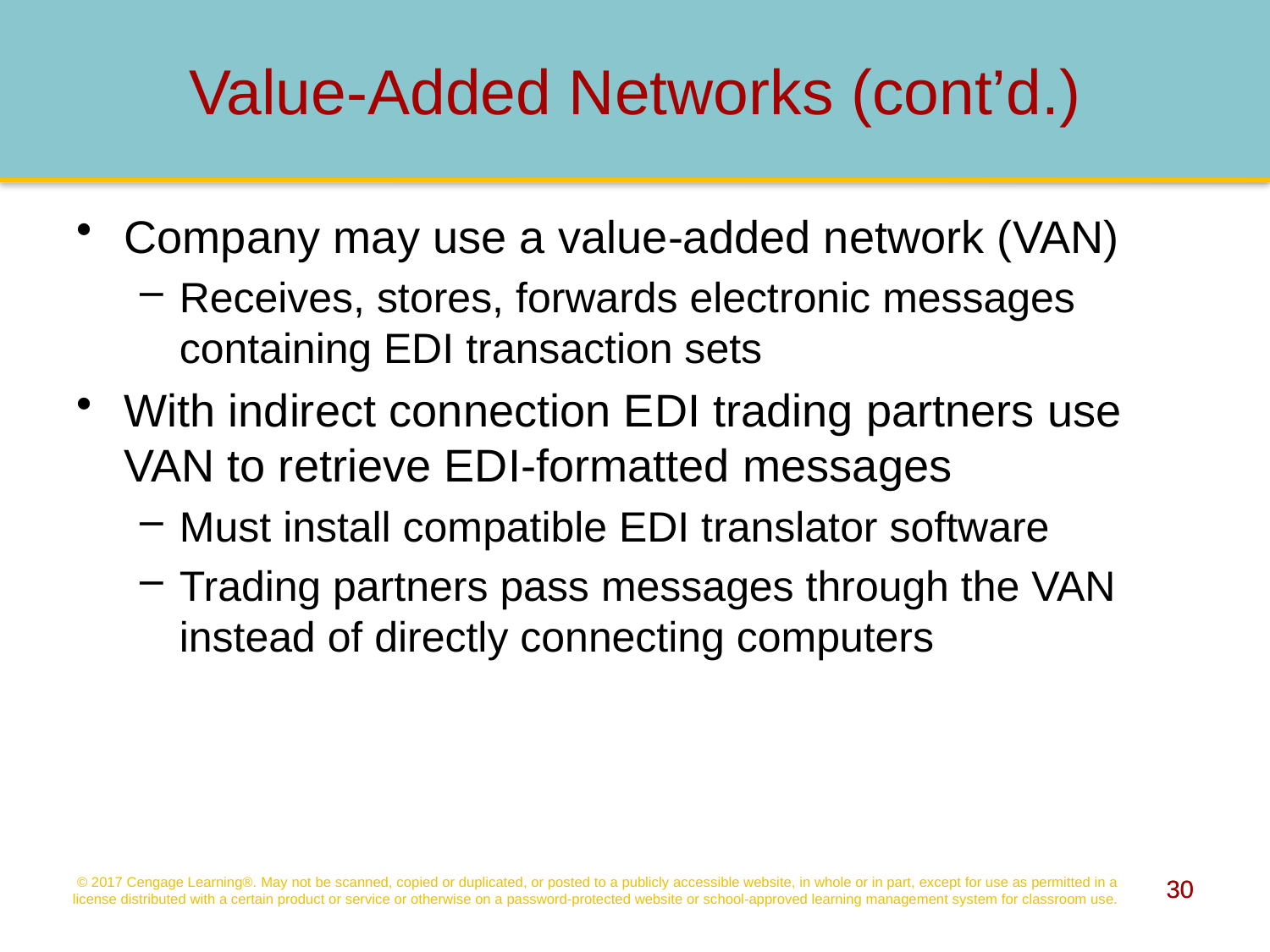

# Value-Added Networks (cont’d.)
Company may use a value-added network (VAN)
Receives, stores, forwards electronic messages containing EDI transaction sets
With indirect connection EDI trading partners use VAN to retrieve EDI-formatted messages
Must install compatible EDI translator software
Trading partners pass messages through the VAN instead of directly connecting computers
© 2017 Cengage Learning®. May not be scanned, copied or duplicated, or posted to a publicly accessible website, in whole or in part, except for use as permitted in a license distributed with a certain product or service or otherwise on a password-protected website or school-approved learning management system for classroom use.
30
30